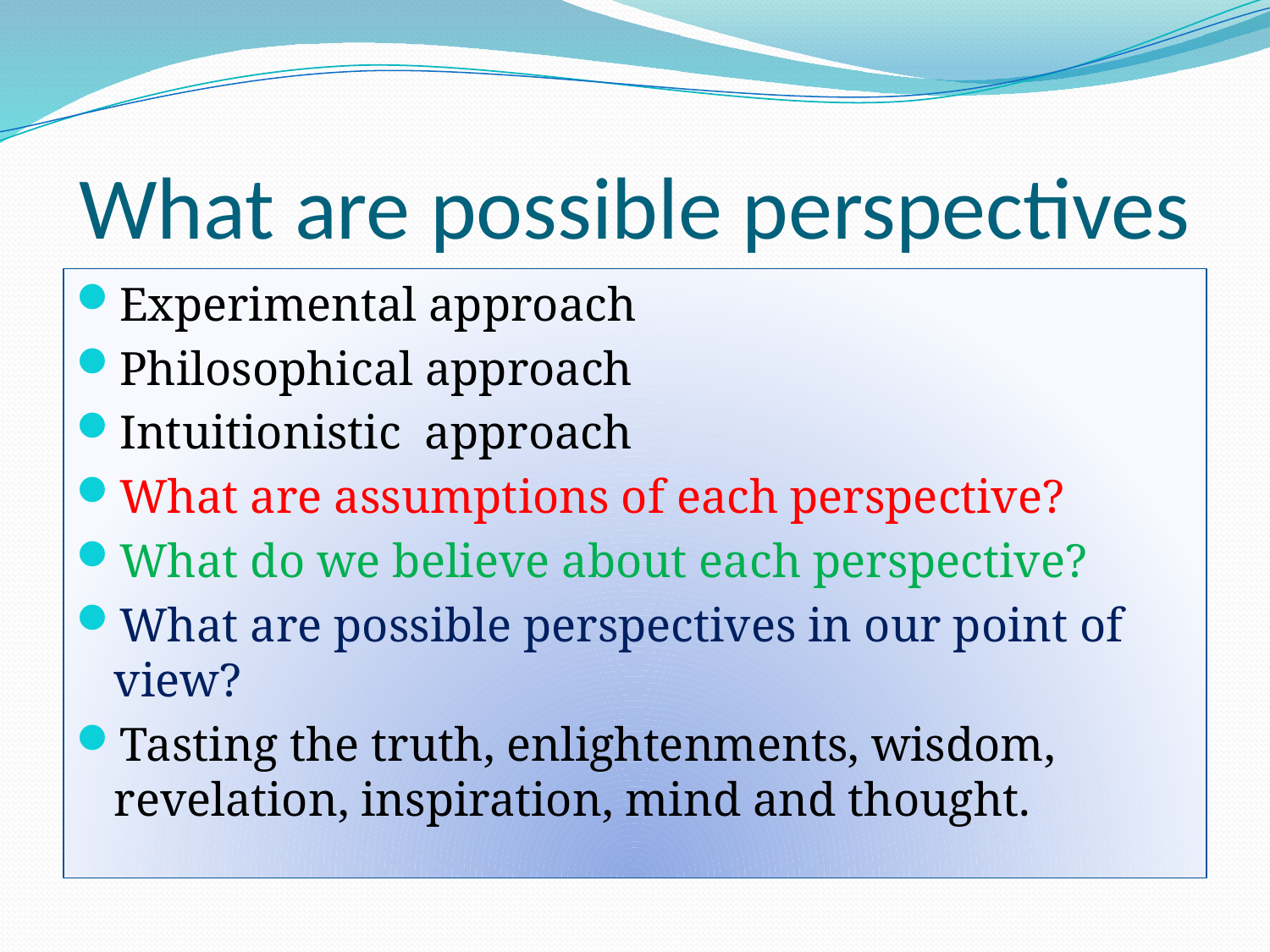

# What are possible perspectives
Experimental approach
Philosophical approach
Intuitionistic  approach
What are assumptions of each perspective?
What do we believe about each perspective?
What are possible perspectives in our point of view?
Tasting the truth, enlightenments, wisdom, revelation, inspiration, mind and thought.